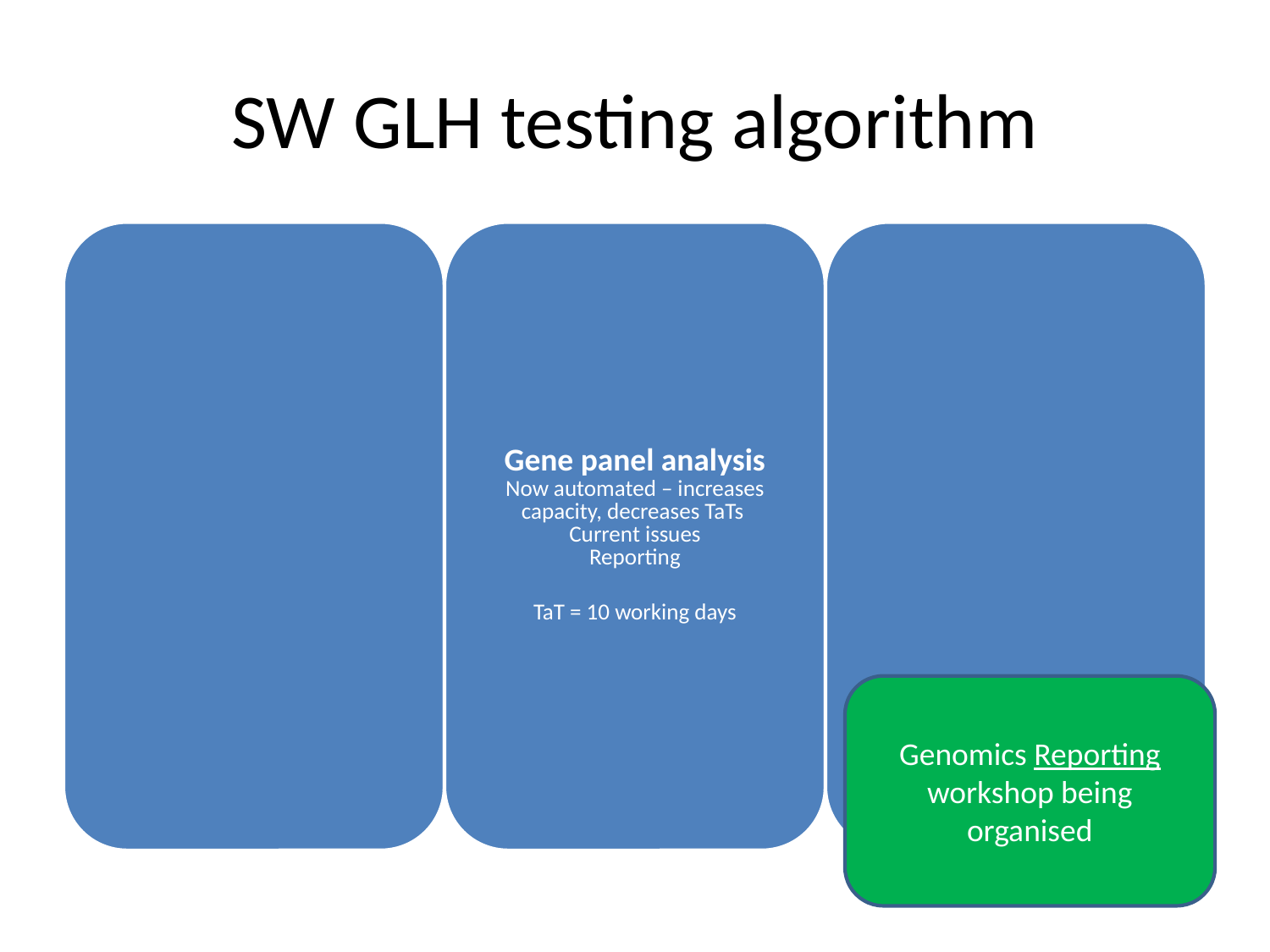

# SW GLH testing algorithm
Gene panel analysis
Now automated – increases capacity, decreases TaTs
Current issues
Reporting
TaT = 10 working days
Genomics Reporting workshop being organised